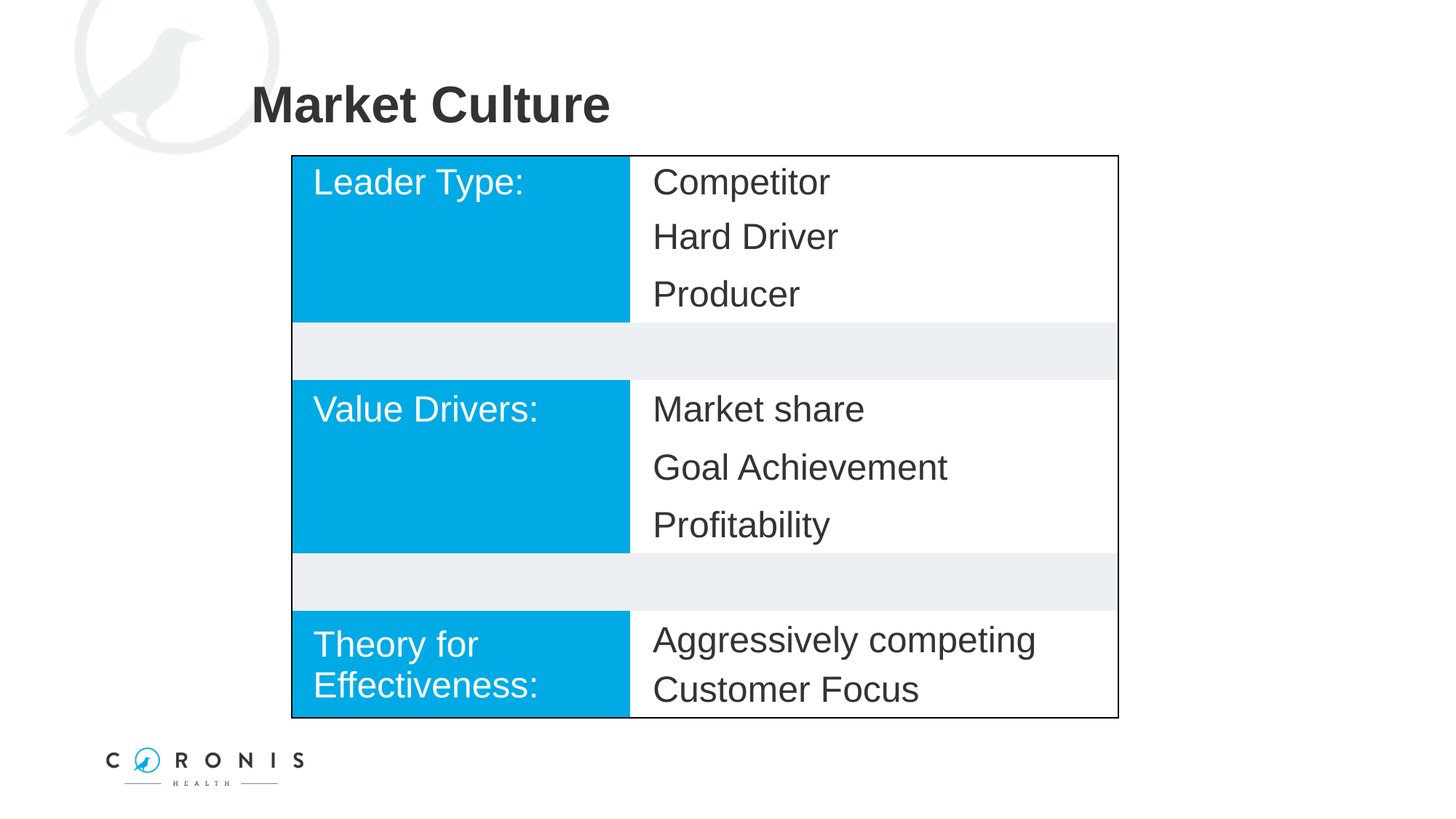

Market Culture
| Leader Type: | Competitor |
| --- | --- |
|  | Hard Driver |
|  | Producer |
|  |  |
| Value Drivers: | Market share |
|  | Goal Achievement |
|  | Profitability |
|  |  |
| Theory for Effectiveness: | Aggressively competing Customer Focus |